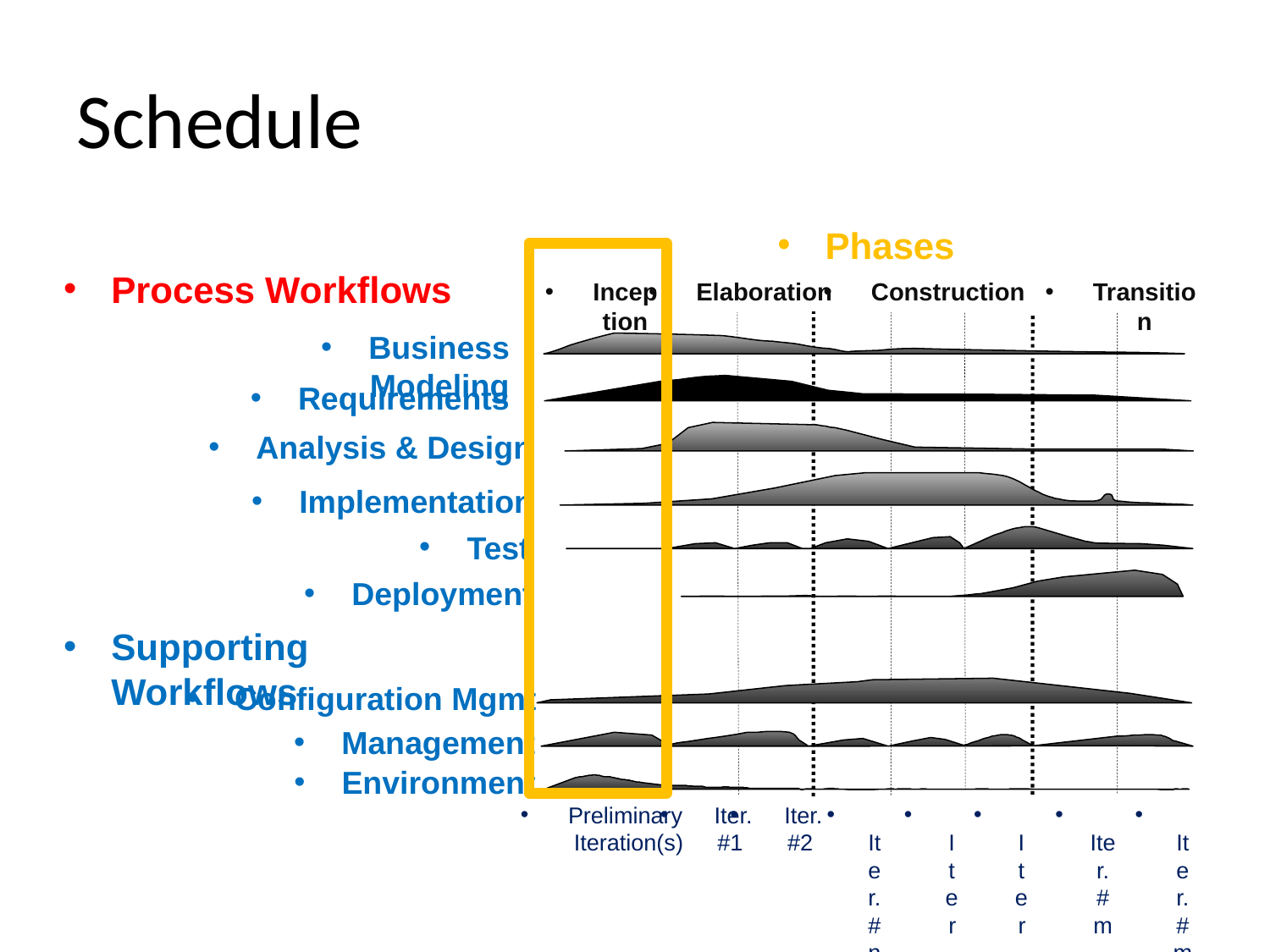

# Schedule
Phases
Process Workflows

Elaboration
Construction
Transition
Inception

Business Modeling

Requirements

Analysis & Design

Implementation

Test

Deployment
Supporting Workflows

Configuration Mgmt
Management

Environment

Preliminary
Iteration(s)
 Iter.
#1
 Iter.
#2
 Iter.
#n
 Iter.
#n+1
 Iter.
#n+2
 Iter.
#m
 Iter.
#m+1